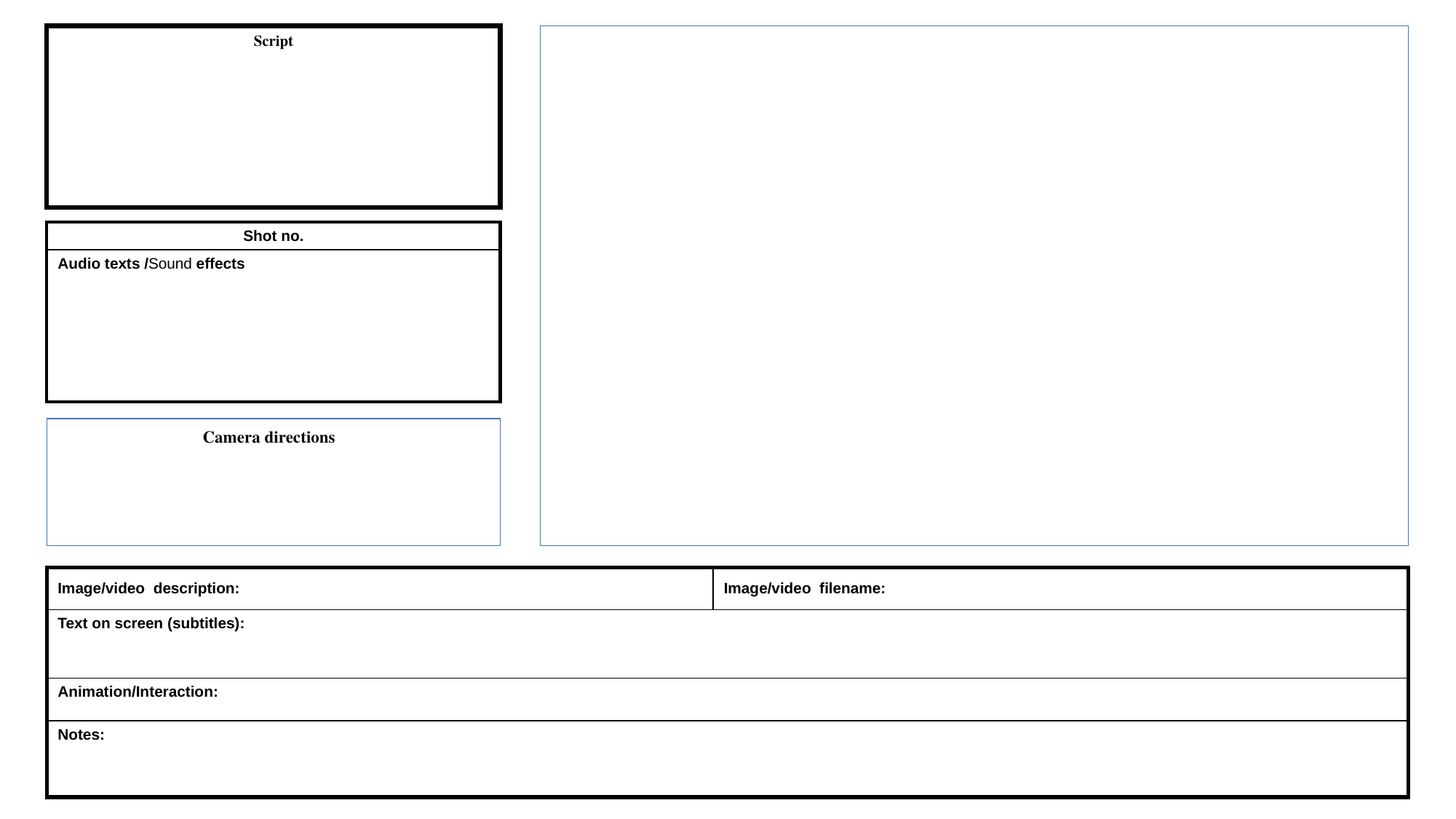

Script

| Shot no. |
| --- |
| Audio texts /Sound effects |

Camera directions
| Image/video description: | Image/video filename: |
| --- | --- |
| Text on screen (subtitles): |  |
| Animation/Interaction: |  |
| Notes: |  |